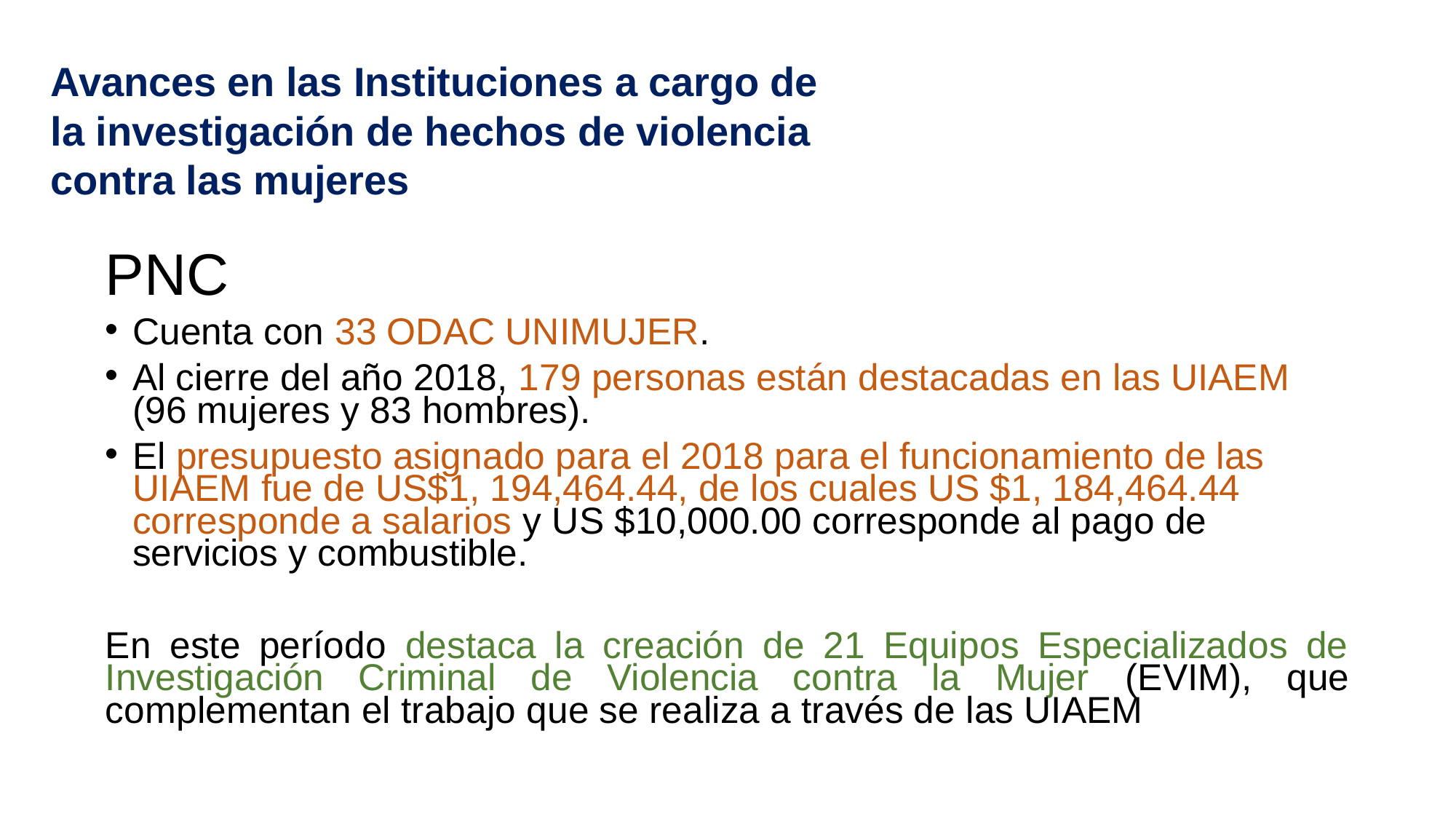

# Avances en las Instituciones a cargo de la investigación de hechos de violencia contra las mujeres
PNC
Cuenta con 33 ODAC UNIMUJER.
Al cierre del año 2018, 179 personas están destacadas en las UIAEM (96 mujeres y 83 hombres).
El presupuesto asignado para el 2018 para el funcionamiento de las UIAEM fue de US$1, 194,464.44, de los cuales US $1, 184,464.44 corresponde a salarios y US $10,000.00 corresponde al pago de servicios y combustible.

En este período destaca la creación de 21 Equipos Especializados de Investigación Criminal de Violencia contra la Mujer (EVIM), que complementan el trabajo que se realiza a través de las UIAEM